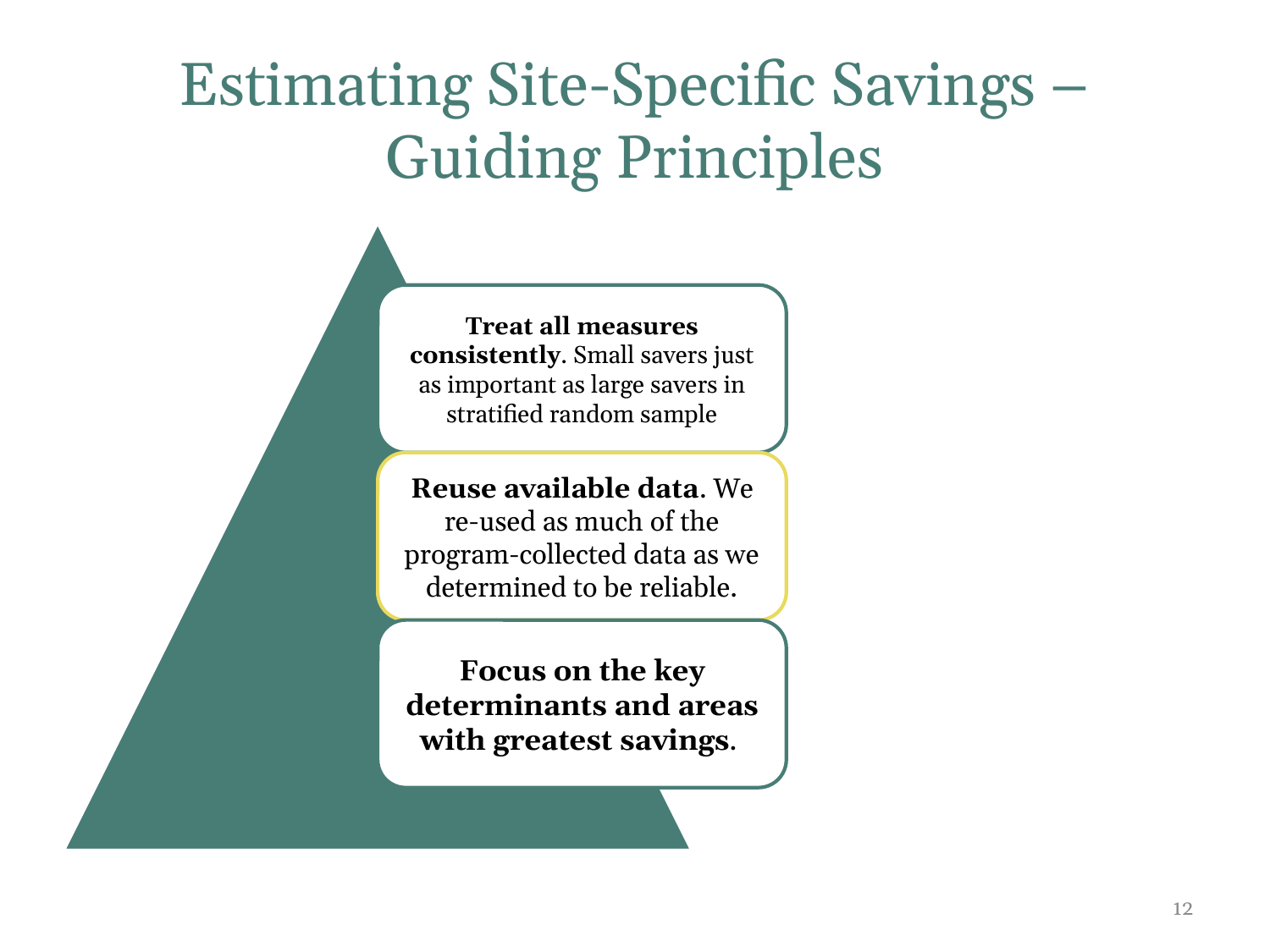

# Estimating Site-Specific Savings – Guiding Principles
Treat all measures consistently. Small savers just as important as large savers in stratified random sample
Reuse available data. We re-used as much of the program-collected data as we determined to be reliable.
Focus on the key determinants and areas with greatest savings.
12